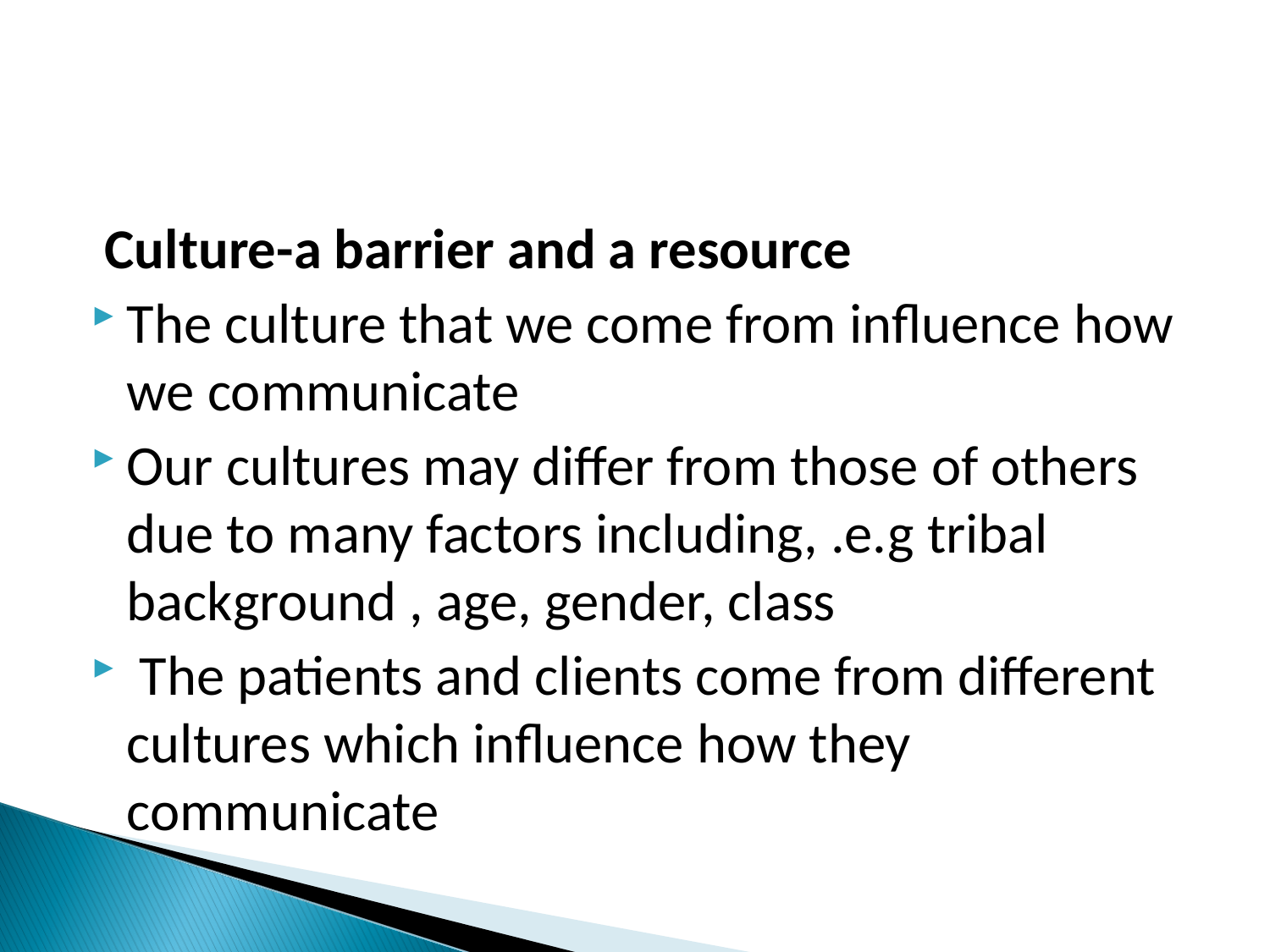

Culture-a barrier and a resource
The culture that we come from influence how we communicate
Our cultures may differ from those of others due to many factors including, .e.g tribal background , age, gender, class
 The patients and clients come from different cultures which influence how they communicate